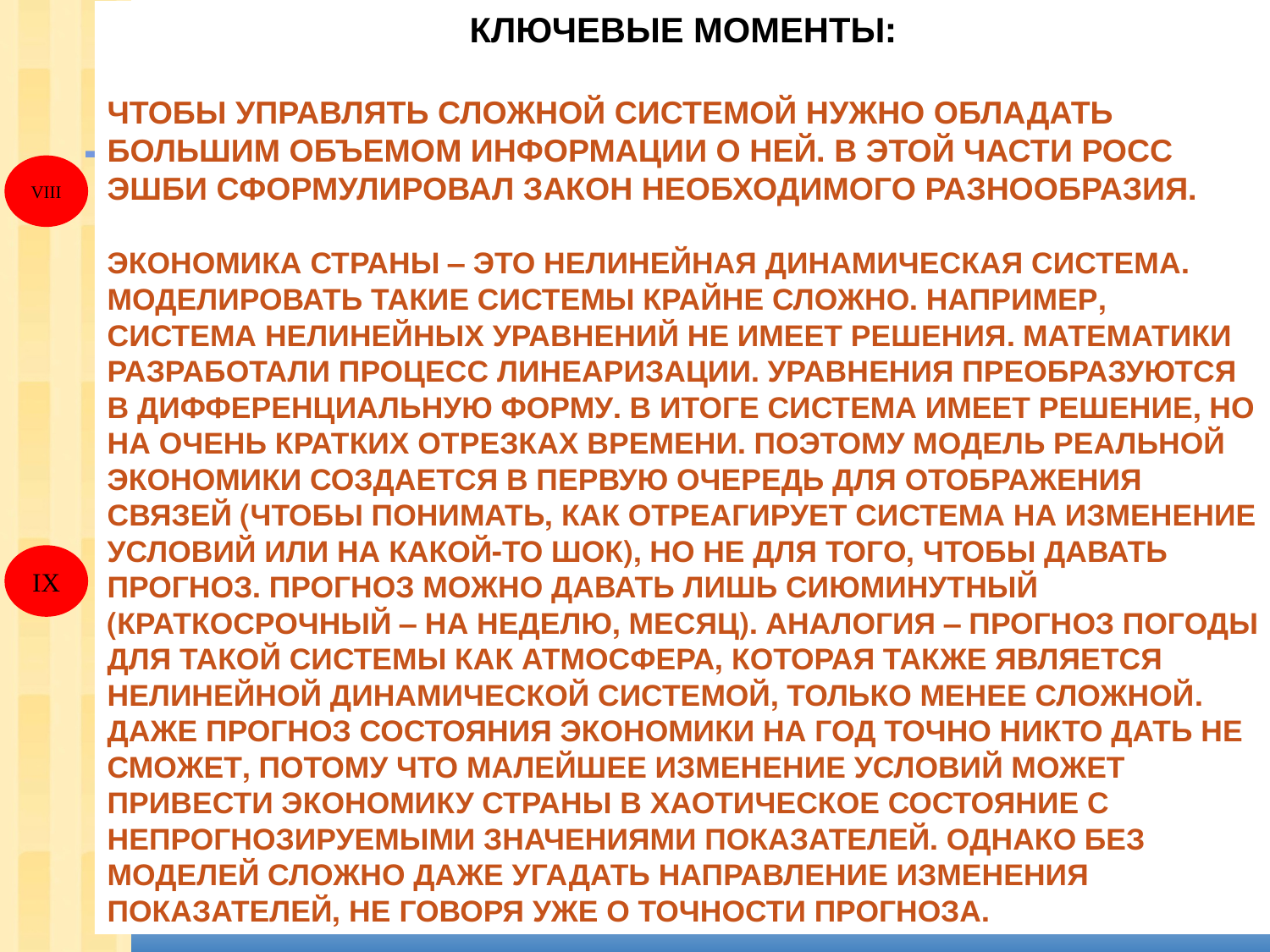

КЛЮЧЕВЫЕ МОМЕНТЫ:
чтобы управлять сложной системой нужно обладать большим объемом информации о ней. В этой части росс эшби сформулировал закон необходимого разнообразия.

Экономика страны – это нелинейная динамическая система. Моделировать такие системы крайне сложно. Например, система нелинейных уравнений не имеет решения. Математики разработали процесс линеаризации. Уравнения преобразуются в дифференциальную форму. В итоге система имеет решение, но на очень кратких отрезках времени. Поэтому модель реальной экономики создается в первую очередь для отображения связей (чтобы понимать, как отреагирует система на изменение условий или на какой-то шок), но не для того, чтобы давать прогноз. Прогноз можно давать лишь сиюминутный (краткосрочный – на неделю, месяц). Аналогия – прогноз погоды для такой системы как атмосфера, которая также является нелинейной динамической системой, только менее сложной. Даже прогноз состояния экономики на год точно никто дать не сможет, потому что малейшее изменение условий может привести экономику страны в хаотическое состояние с непрогнозируемыми значениями показателей. однако Без моделей сложно даже угадать направление изменения показателей, не говоря уже о точности прогноза.
VIII
IX